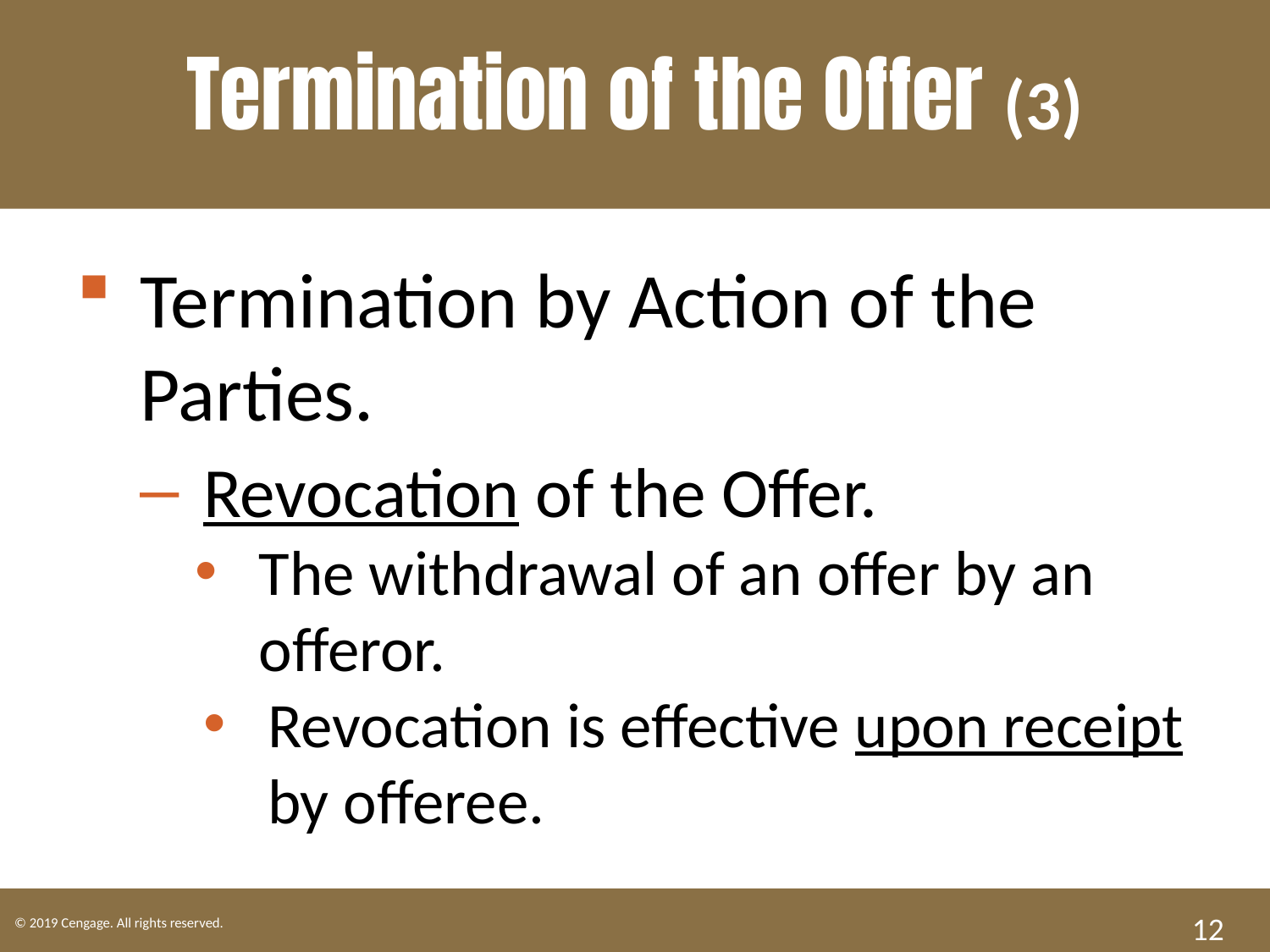

Termination of the Offer (3)
Termination by Action of the Parties.
Revocation of the Offer.
The withdrawal of an offer by an offeror.
Revocation is effective upon receipt by offeree.
12